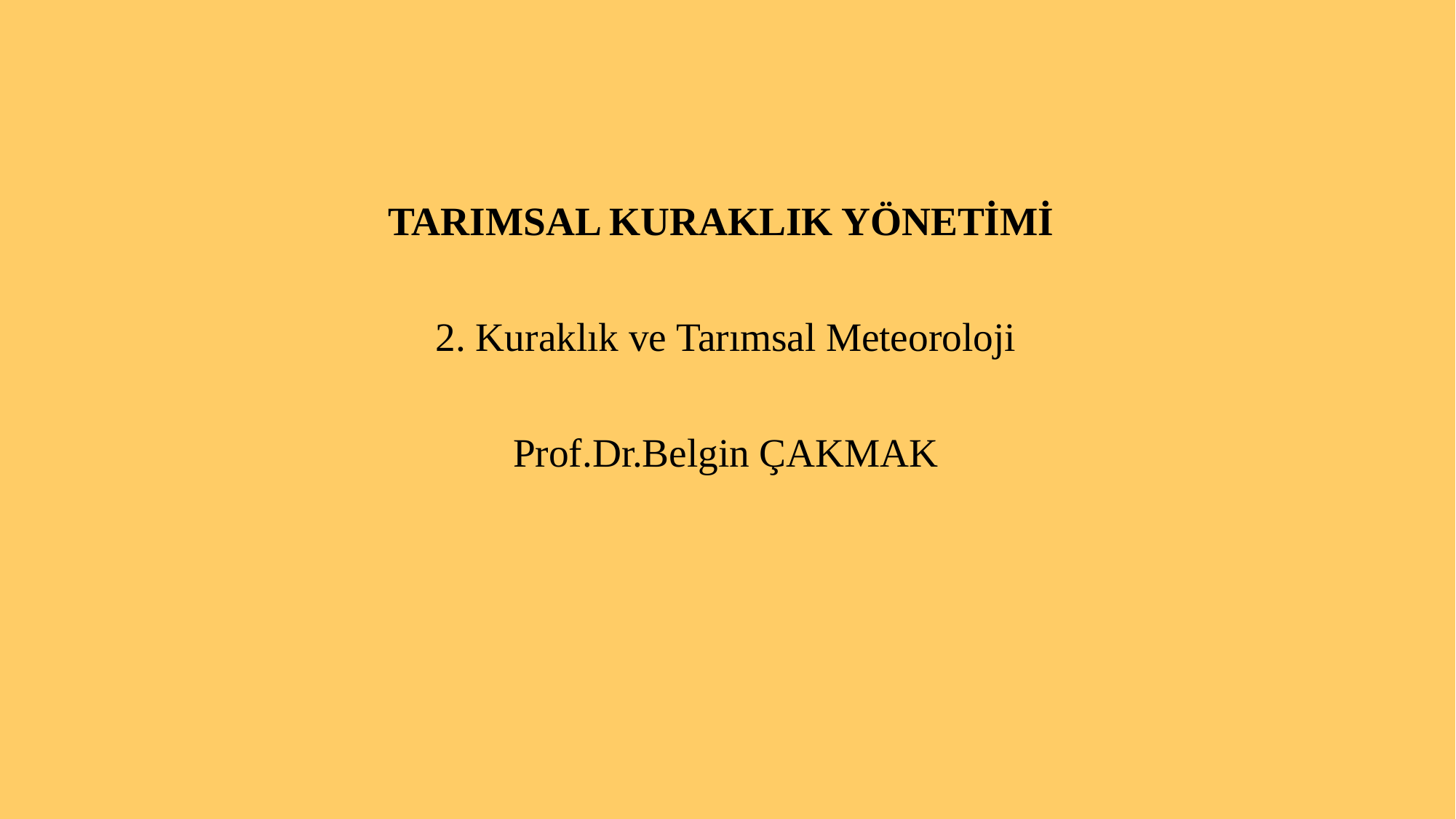

TARIMSAL KURAKLIK YÖNETİMİ

2. Kuraklık ve Tarımsal Meteoroloji

Prof.Dr.Belgin ÇAKMAK